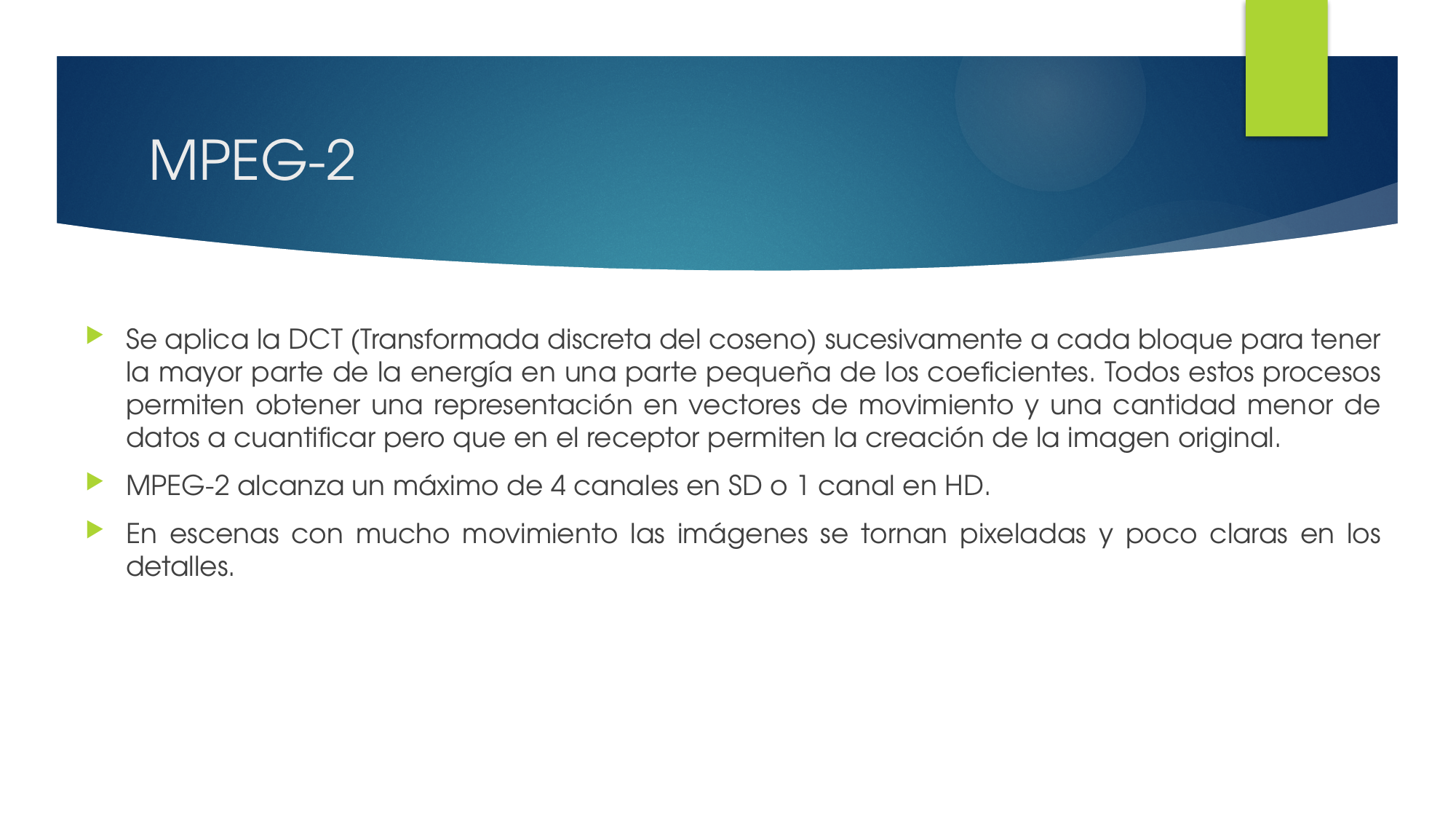

# MPEG-2

Se aplica la DCT (Transformada discreta del coseno) sucesivamente a cada bloque para tener la mayor parte de la energía en una parte pequeña de los coeficientes. Todos estos procesos permiten obtener una representación en vectores de movimiento y una cantidad menor de datos a cuantificar pero que en el receptor permiten la creación de la imagen original.
MPEG-2 alcanza un máximo de 4 canales en SD o 1 canal en HD.
En escenas con mucho movimiento las imágenes se tornan pixeladas y poco claras en los detalles.